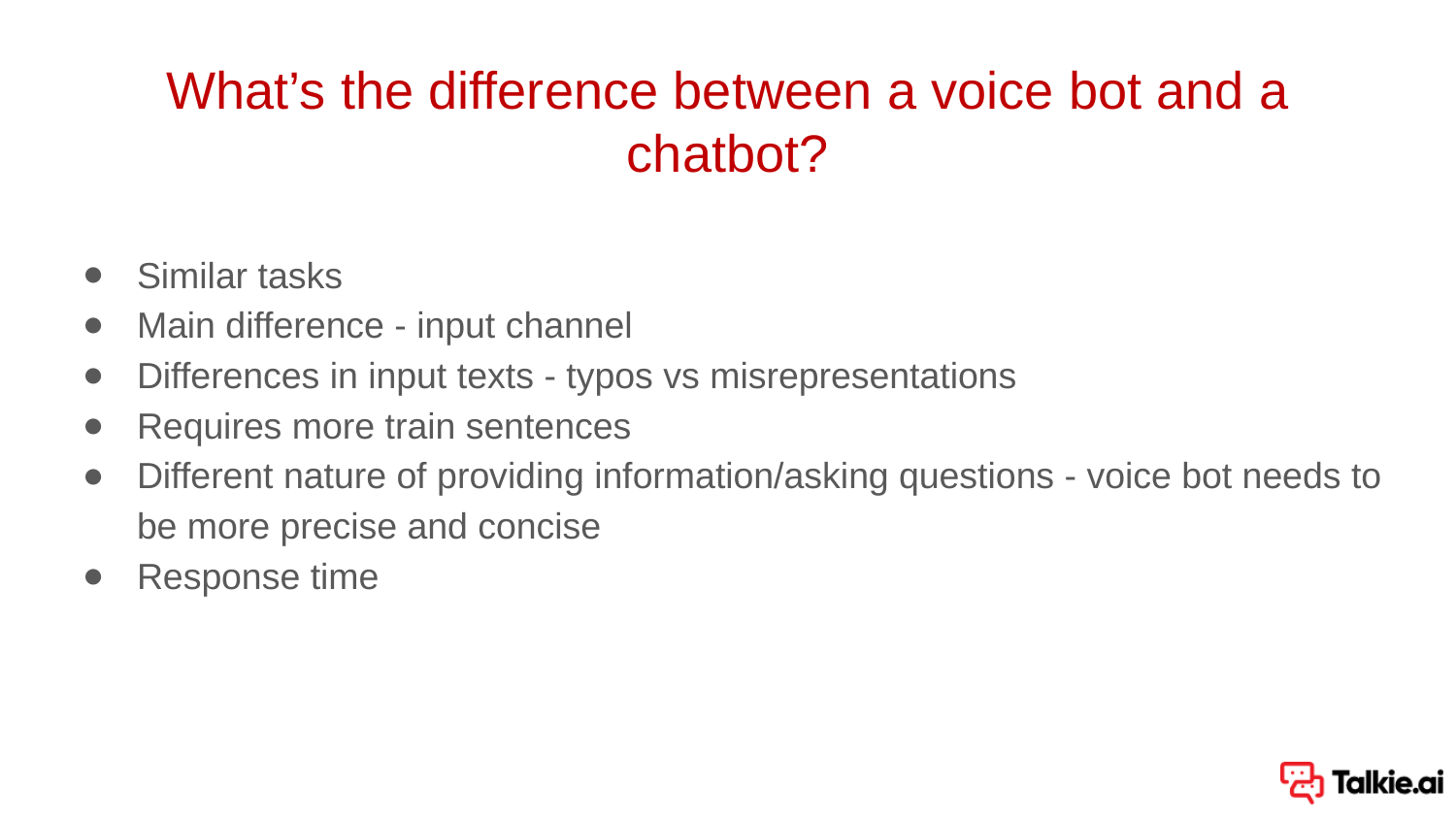

# What’s the difference between a voice bot and a chatbot?
Similar tasks
Main difference - input channel
Differences in input texts - typos vs misrepresentations
Requires more train sentences
Different nature of providing information/asking questions - voice bot needs to be more precise and concise
Response time